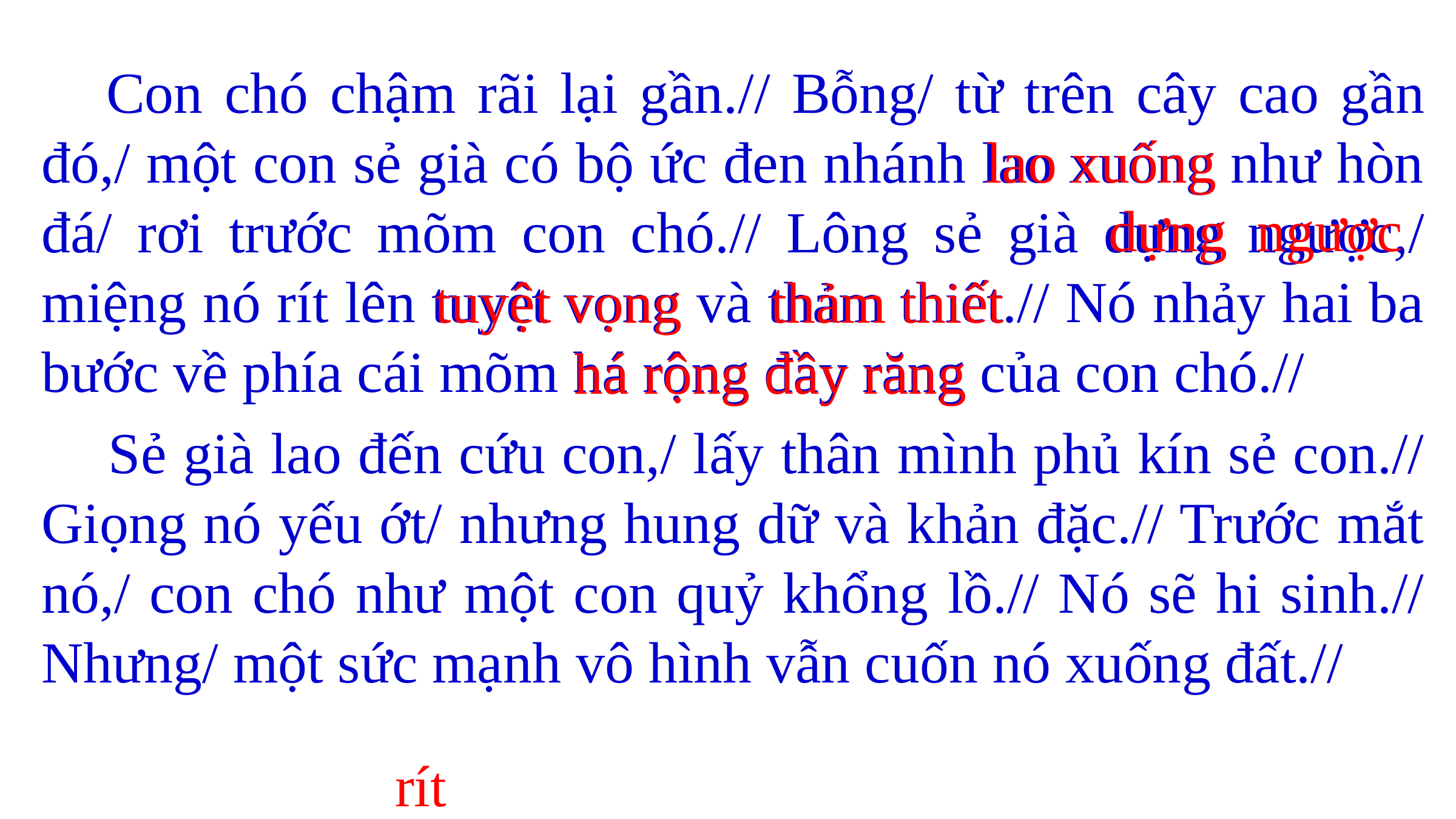

Con chó chậm rãi lại gần.// Bỗng/ từ trên cây cao gần đó,/ một con sẻ già có bộ ức đen nhánh lao xuống như hòn đá/ rơi trước mõm con chó.// Lông sẻ già dựng ngược,/ miệng nó rít lên tuyệt vọng và thảm thiết.// Nó nhảy hai ba bước về phía cái mõm há rộng đầy răng của con chó.//
    Sẻ già lao đến cứu con,/ lấy thân mình phủ kín sẻ con.// Giọng nó yếu ớt/ nhưng hung dữ và khản đặc.// Trước mắt nó,/ con chó như một con quỷ khổng lồ.// Nó sẽ hi sinh.// Nhưng/ một sức mạnh vô hình vẫn cuốn nó xuống đất.//
lao xuống
dựng  ngược
tuyệt vọng
thảm thiết
há rộng đầy răng

rít
lao xuống